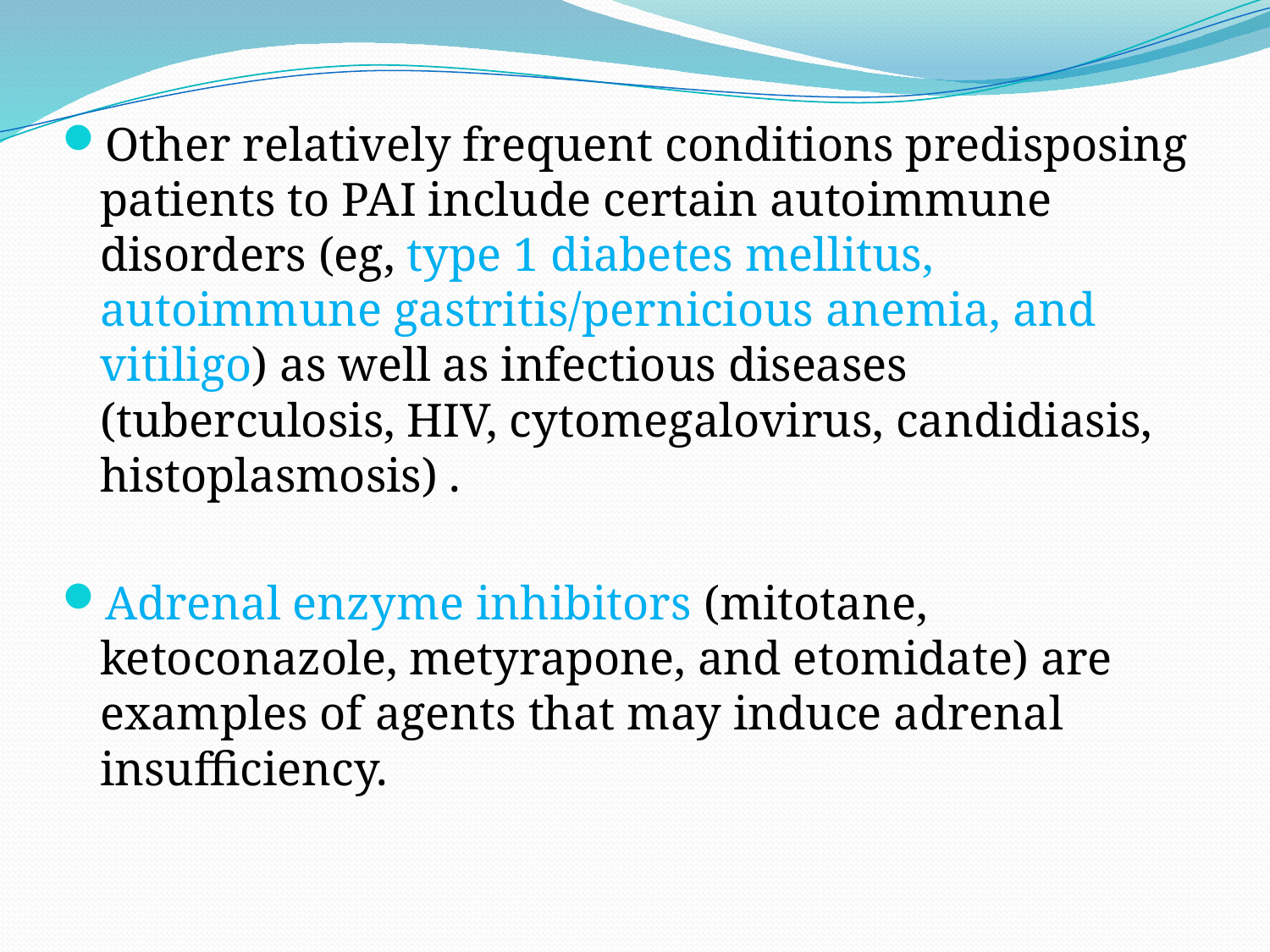

Other relatively frequent conditions predisposing patients to PAI include certain autoimmune disorders (eg, type 1 diabetes mellitus, autoimmune gastritis/pernicious anemia, and vitiligo) as well as infectious diseases (tuberculosis, HIV, cytomegalovirus, candidiasis, histoplasmosis) .

Adrenal enzyme inhibitors (mitotane, ketoconazole, metyrapone, and etomidate) are examples of agents that may induce adrenal insufficiency.